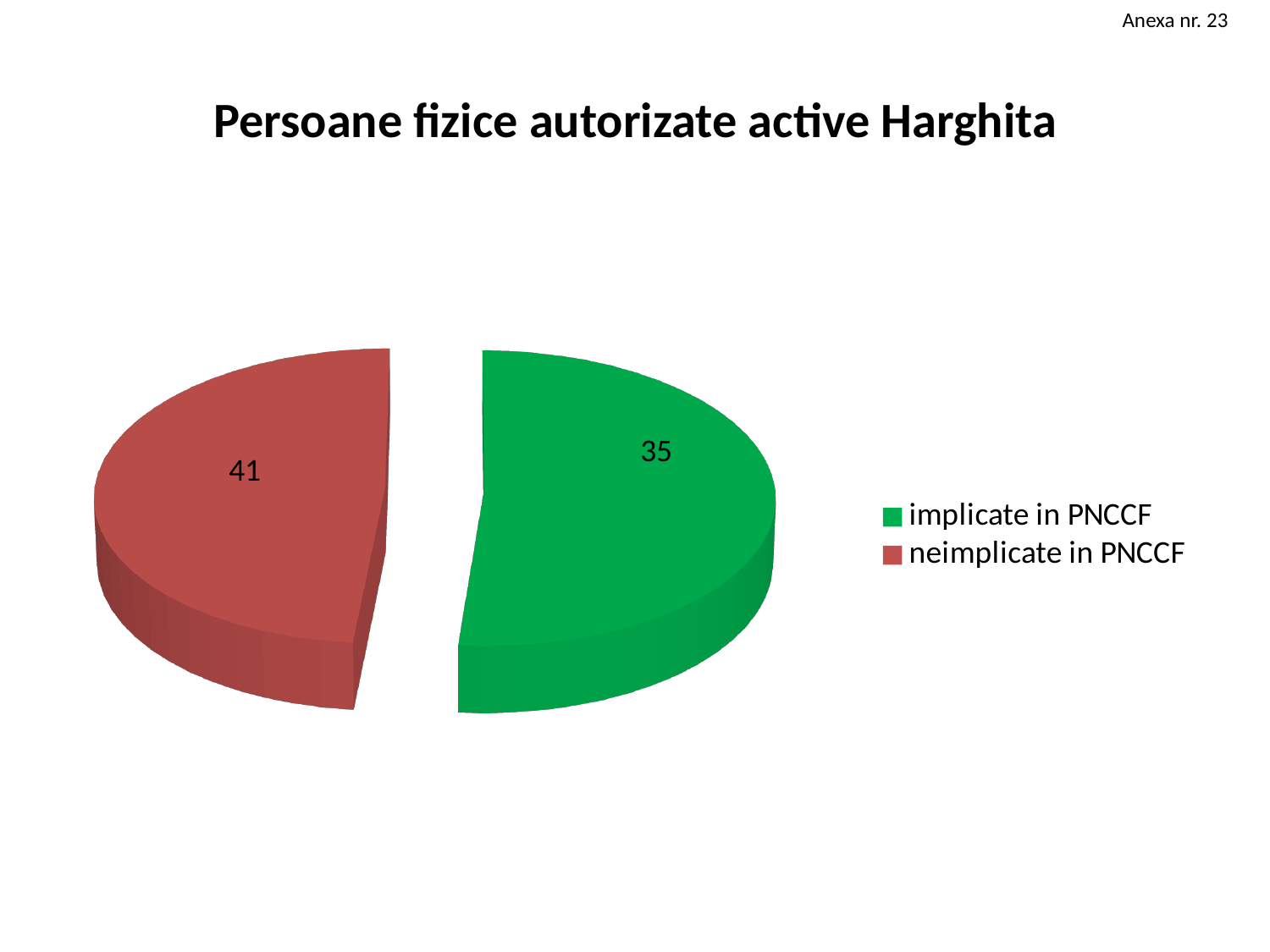

Anexa nr. 23
# Persoane fizice autorizate active Harghita

[unsupported chart]